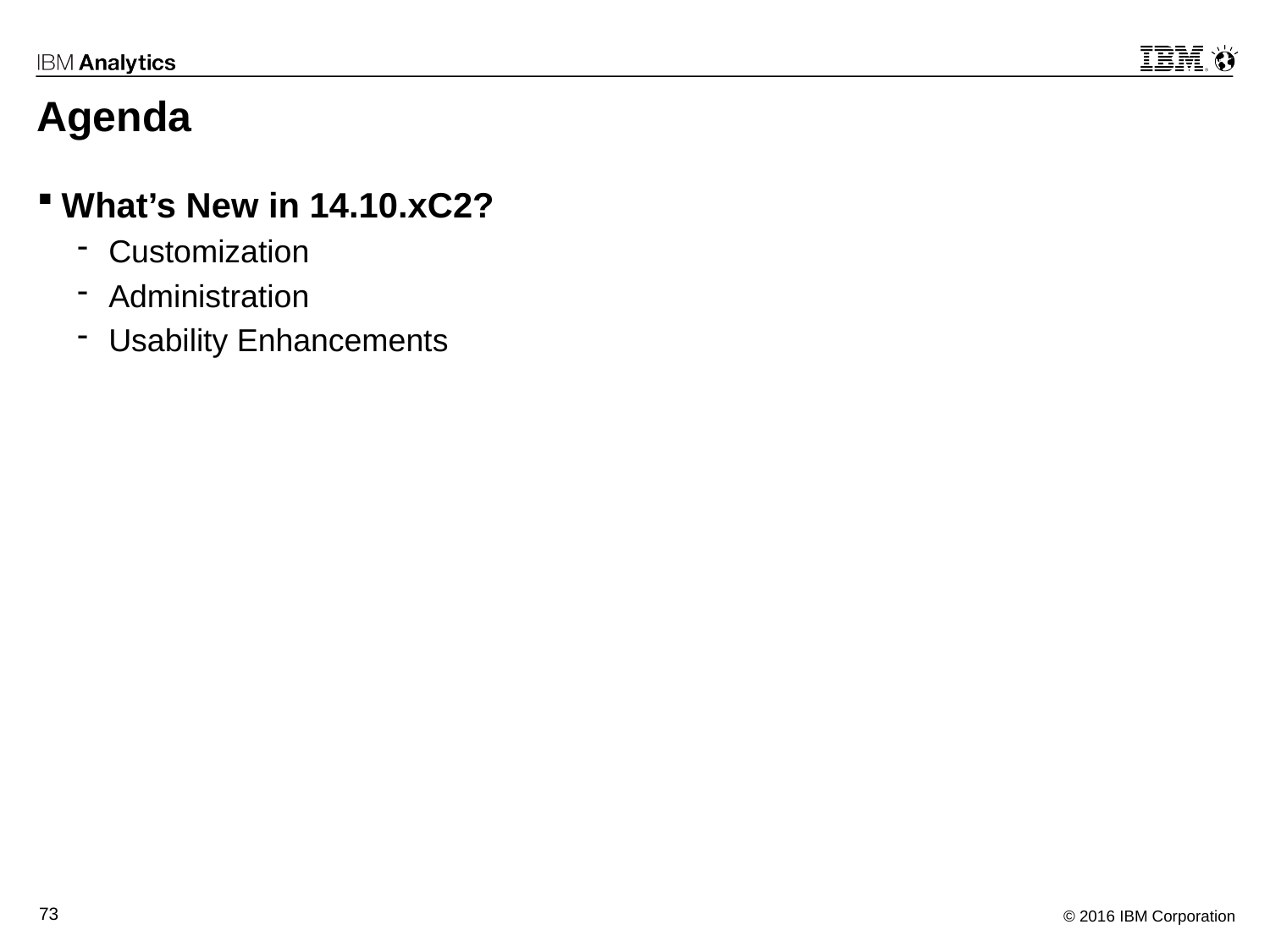

# Agenda
What’s New in 14.10.xC2?
Customization
Administration
Usability Enhancements